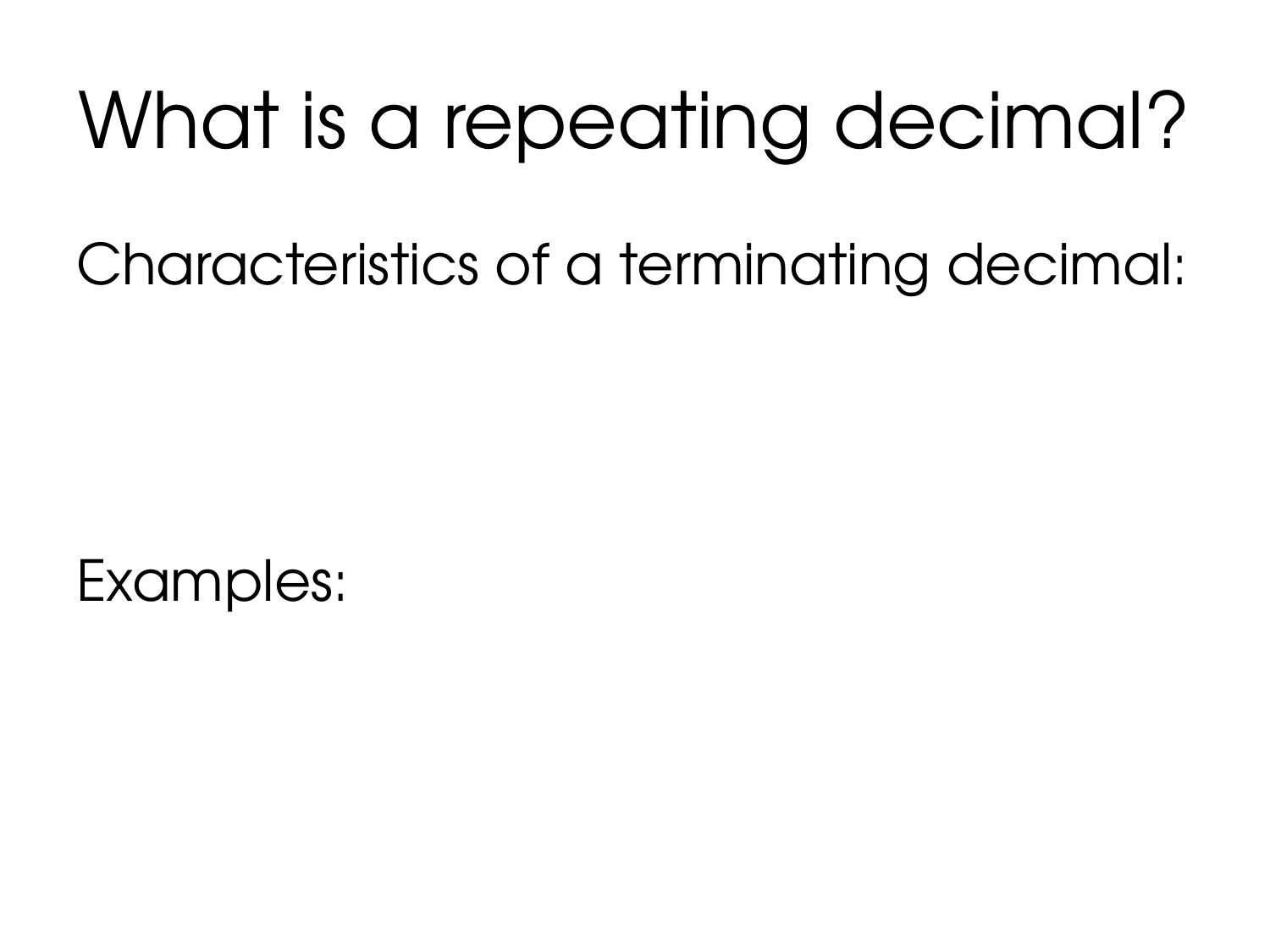

# What is a repeating decimal?
Characteristics of a terminating decimal:

Examples: